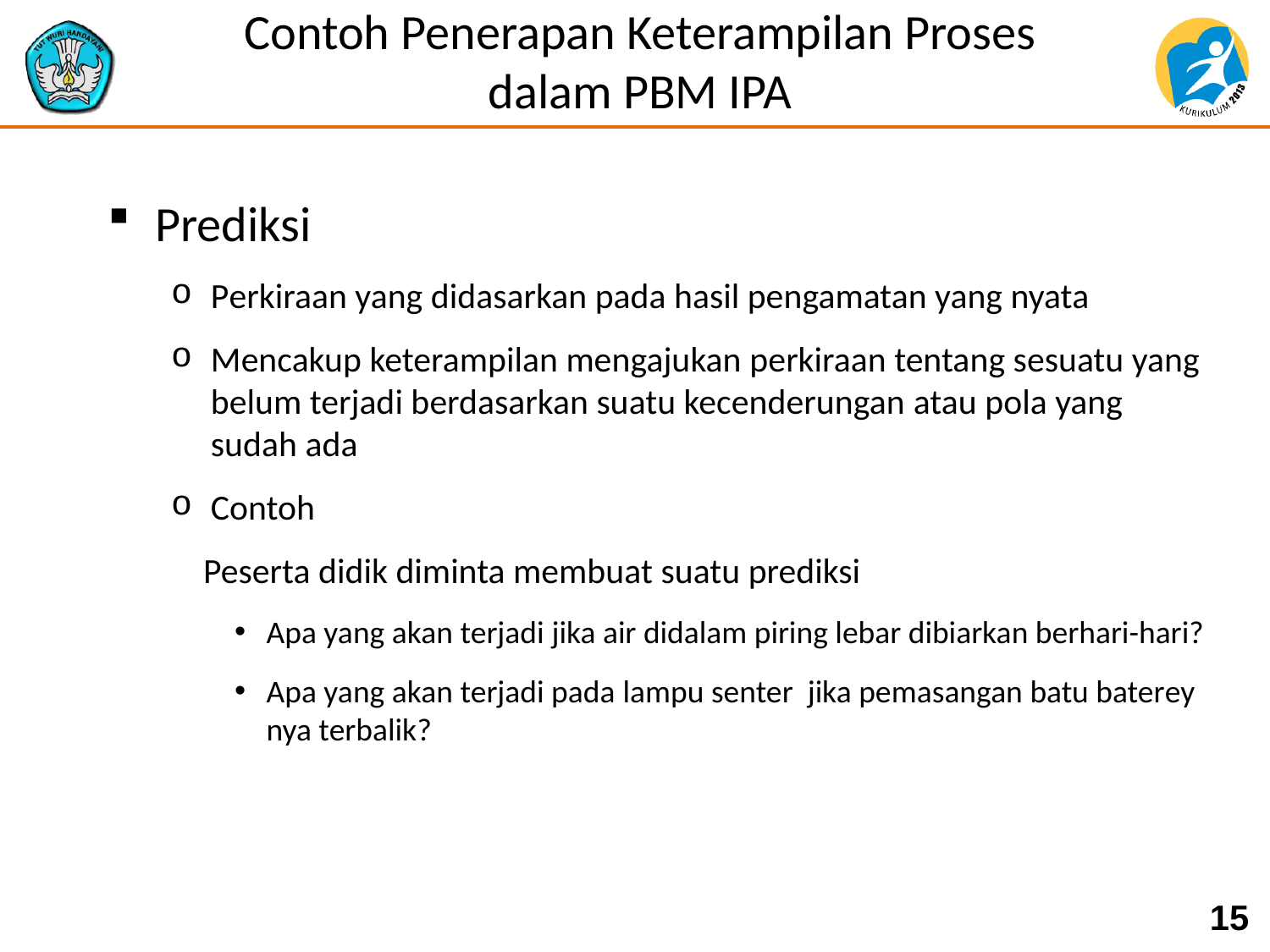

# Contoh Penerapan Keterampilan Proses dalam PBM IPA
Prediksi
Perkiraan yang didasarkan pada hasil pengamatan yang nyata
Mencakup keterampilan mengajukan perkiraan tentang sesuatu yang belum terjadi berdasarkan suatu kecenderungan atau pola yang sudah ada
Contoh
    Peserta didik diminta membuat suatu prediksi
Apa yang akan terjadi jika air didalam piring lebar dibiarkan berhari-hari?
Apa yang akan terjadi pada lampu senter  jika pemasangan batu baterey nya terbalik?
15